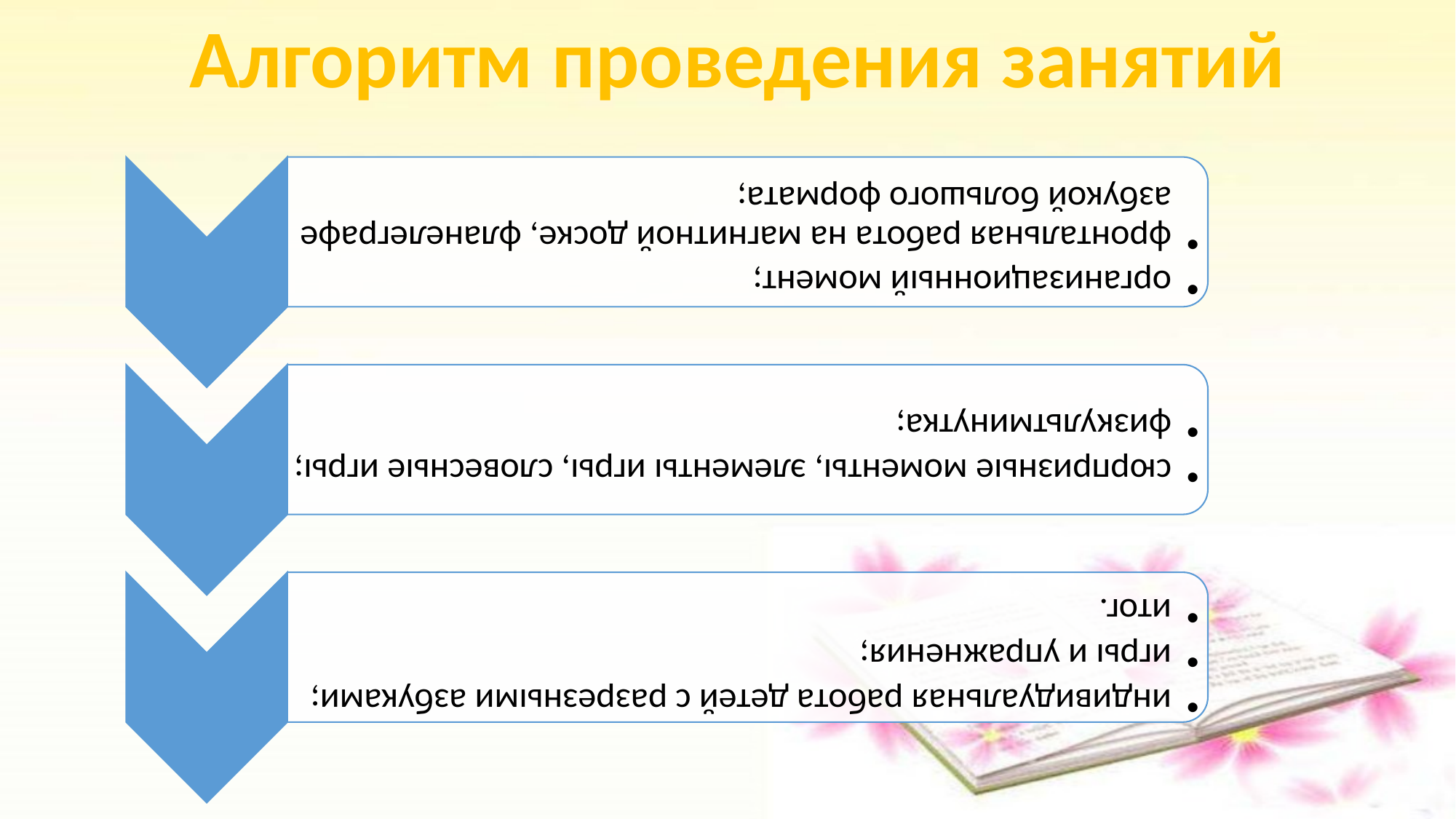

Алгоритм проведения занятий

организационный момент;
фронтальная работа на магнитной доске, фланелеграфе азбукой большого формата;

сюрпризные моменты, элементы игры, словесные игры;
физкультминутка;

индивидуальная работа детей с разрезными азбуками;
игры и упражнения;
итог.